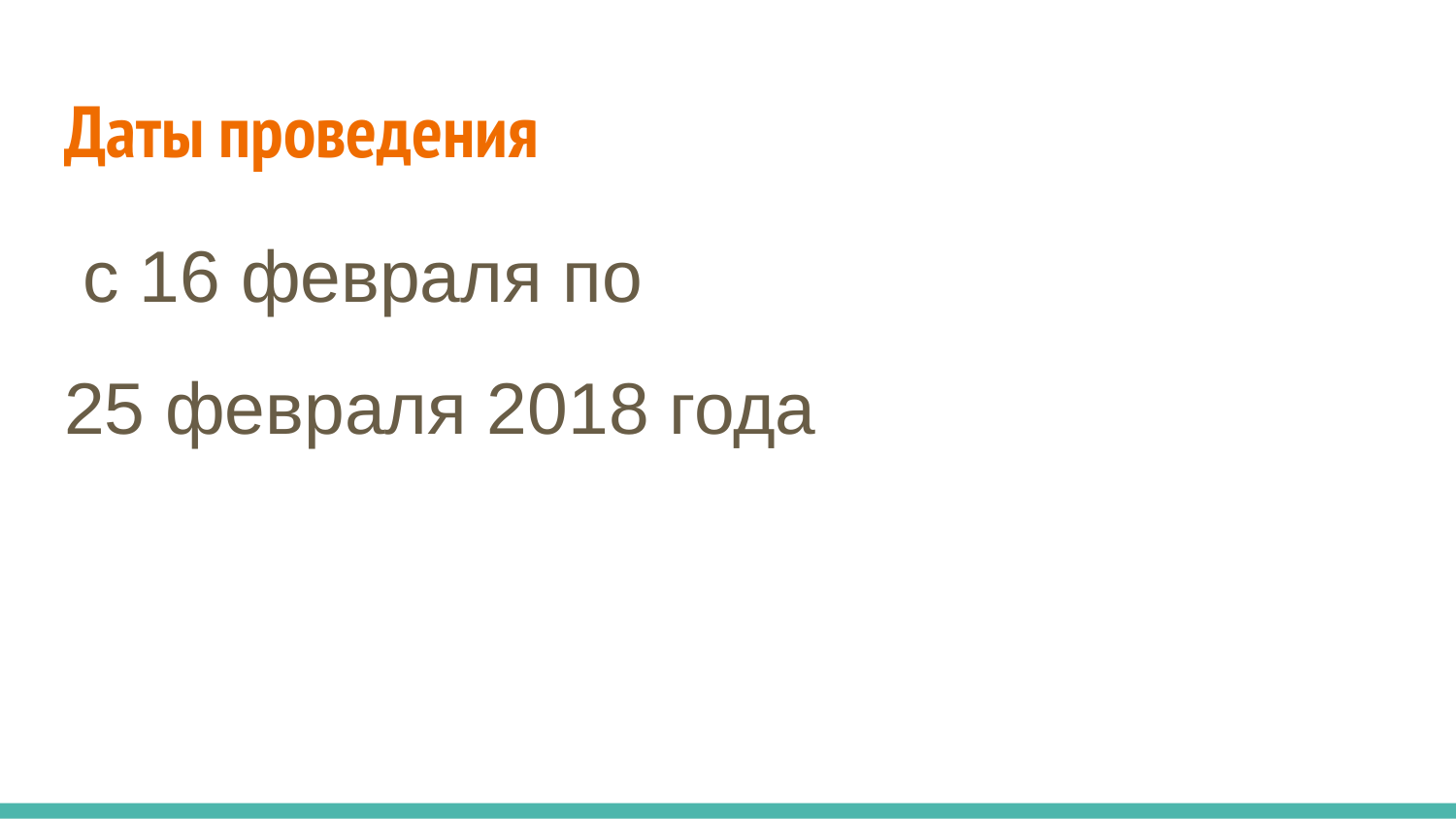

# Даты проведения
 с 16 февраля по
25 февраля 2018 года